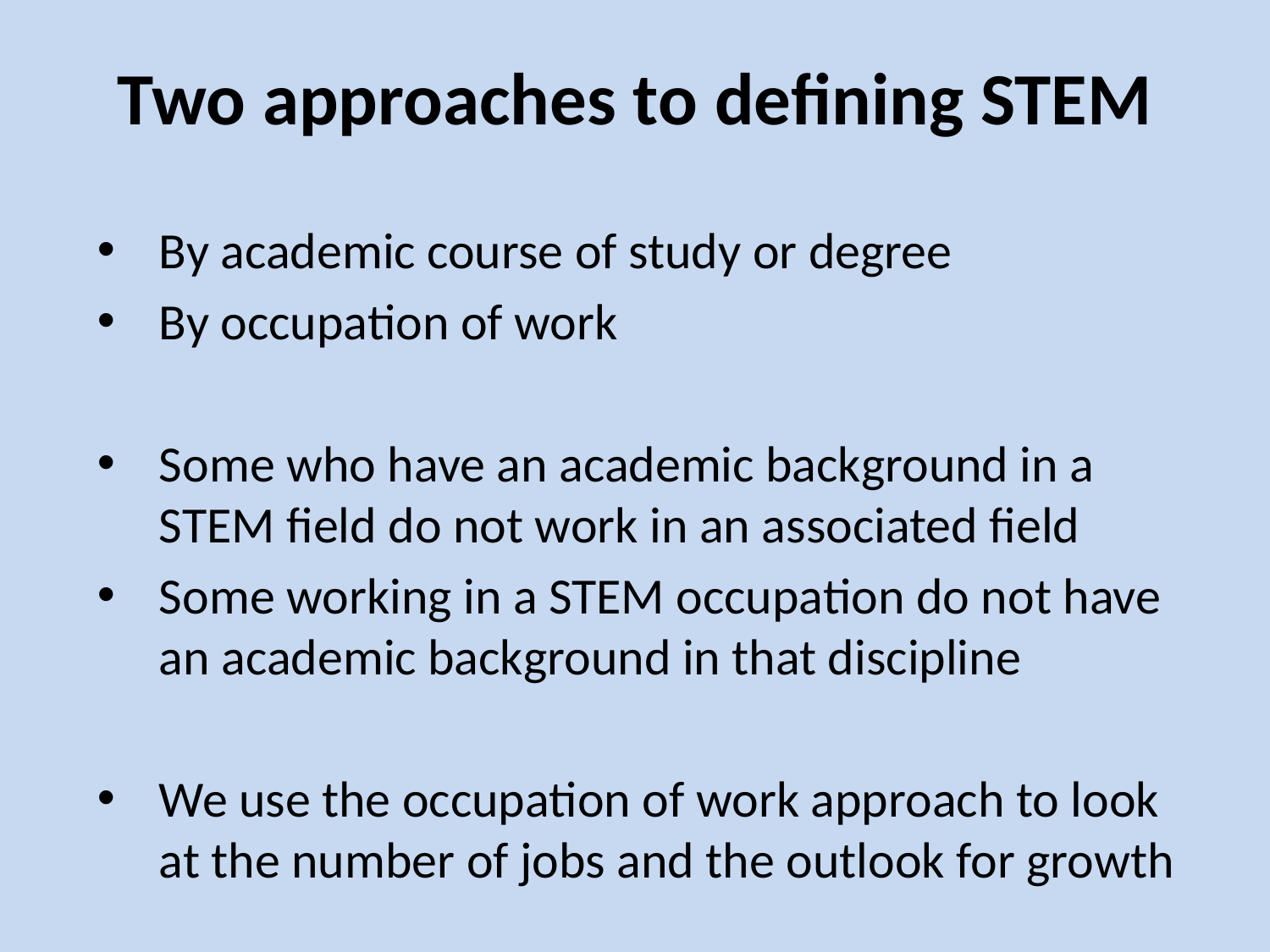

# Two approaches to defining STEM
By academic course of study or degree
By occupation of work

Some who have an academic background in a STEM field do not work in an associated field
Some working in a STEM occupation do not have an academic background in that discipline

We use the occupation of work approach to look at the number of jobs and the outlook for growth